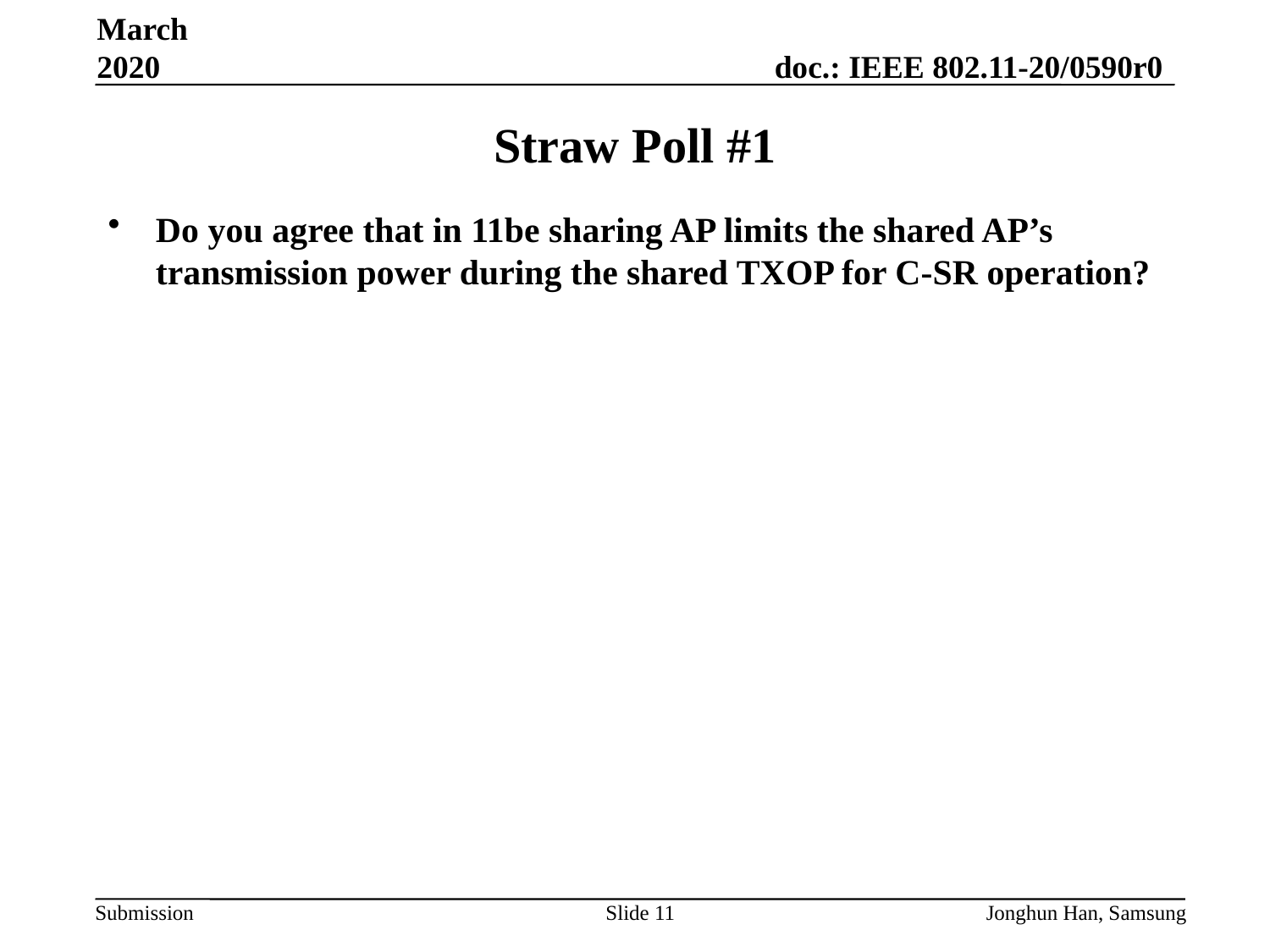

March 2020
# Straw Poll #1
Do you agree that in 11be sharing AP limits the shared AP’s transmission power during the shared TXOP for C-SR operation?

Slide 11
Jonghun Han, Samsung